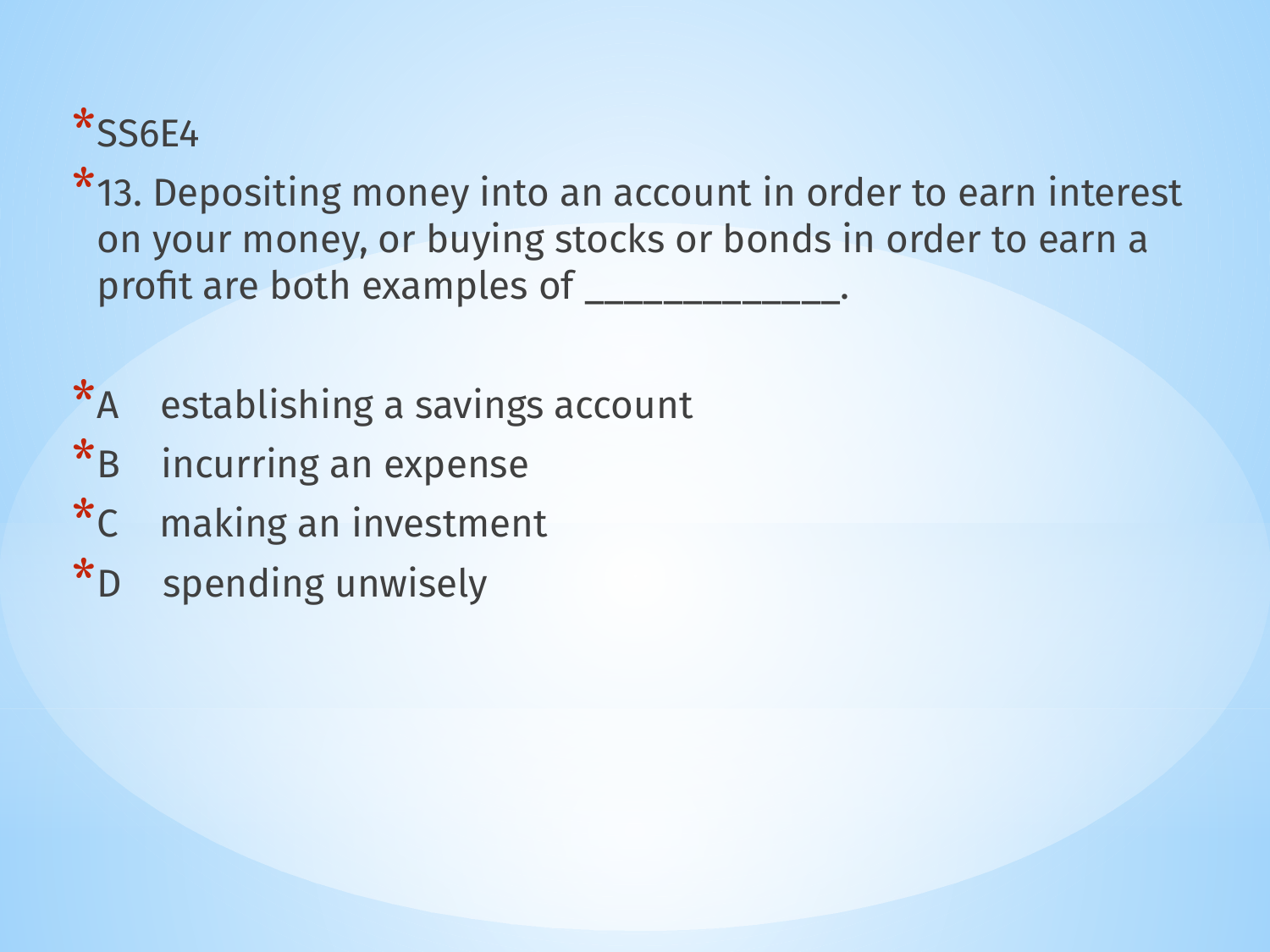

SS6E4
13. Depositing money into an account in order to earn interest on your money, or buying stocks or bonds in order to earn a profit are both examples of _____________.

A    establishing a savings account
B    incurring an expense
C    making an investment
D    spending unwisely

#